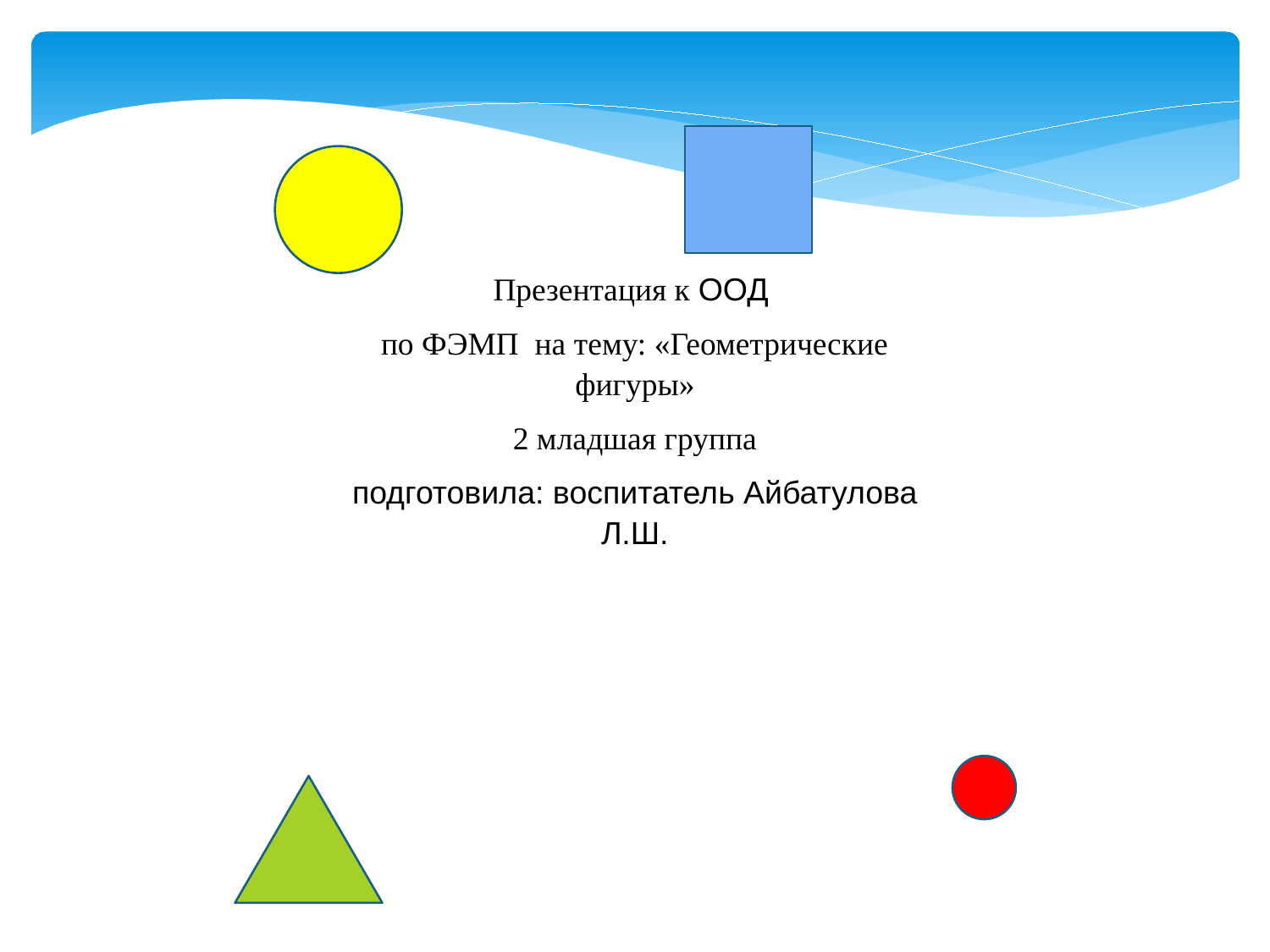

Презентация к ООД
по ФЭМП  на тему: «Геометрические фигуры»
2 младшая группа
подготовила: воспитатель Айбатулова Л.Ш.